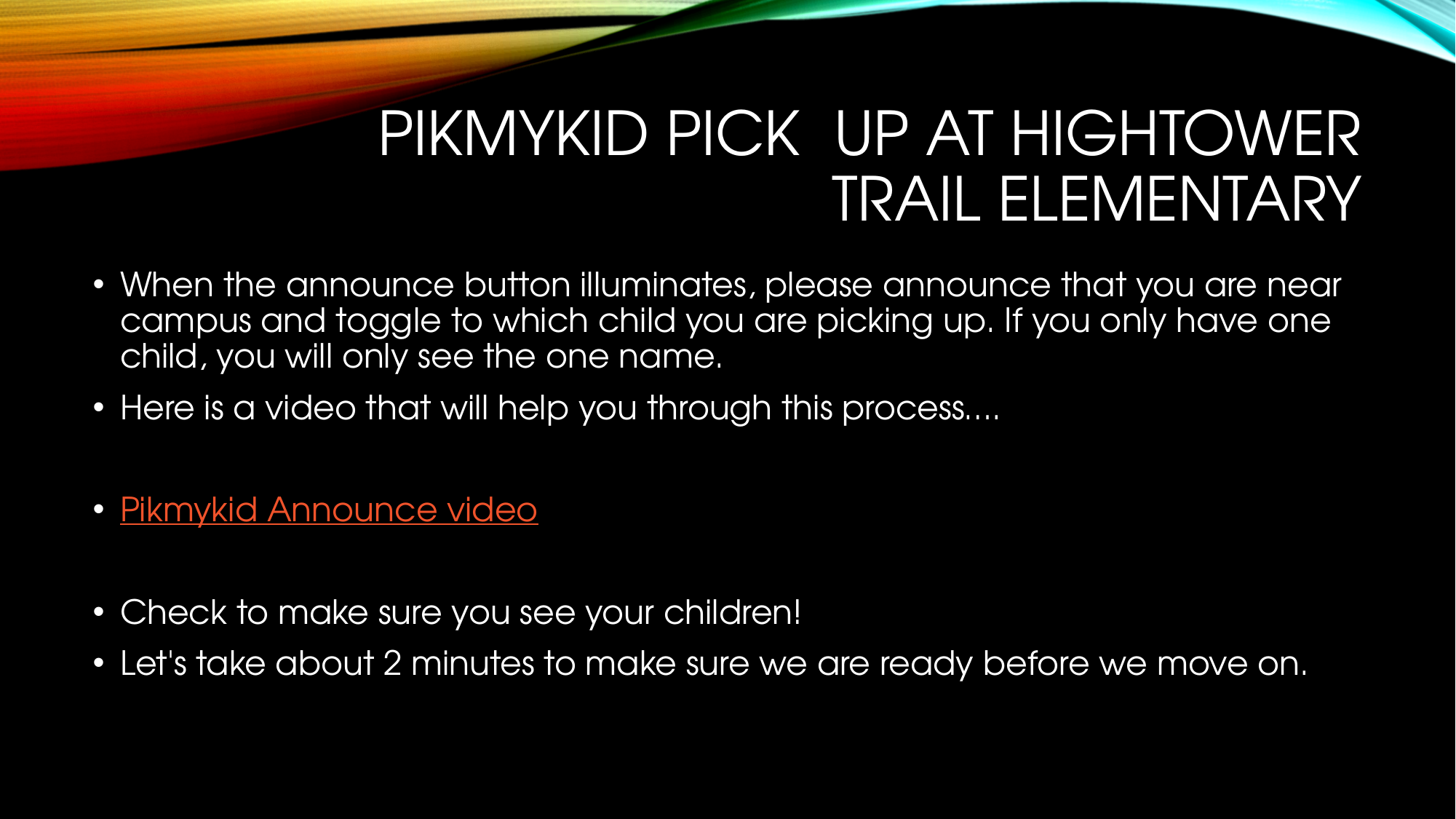

# Pikmykid pick  up at Hightower trail elementary
When the announce button illuminates, please announce that you are near campus and toggle to which child you are picking up. If you only have one child, you will only see the one name.
Here is a video that will help you through this process….

Pikmykid Announce video

Check to make sure you see your children!
Let's take about 2 minutes to make sure we are ready before we move on.